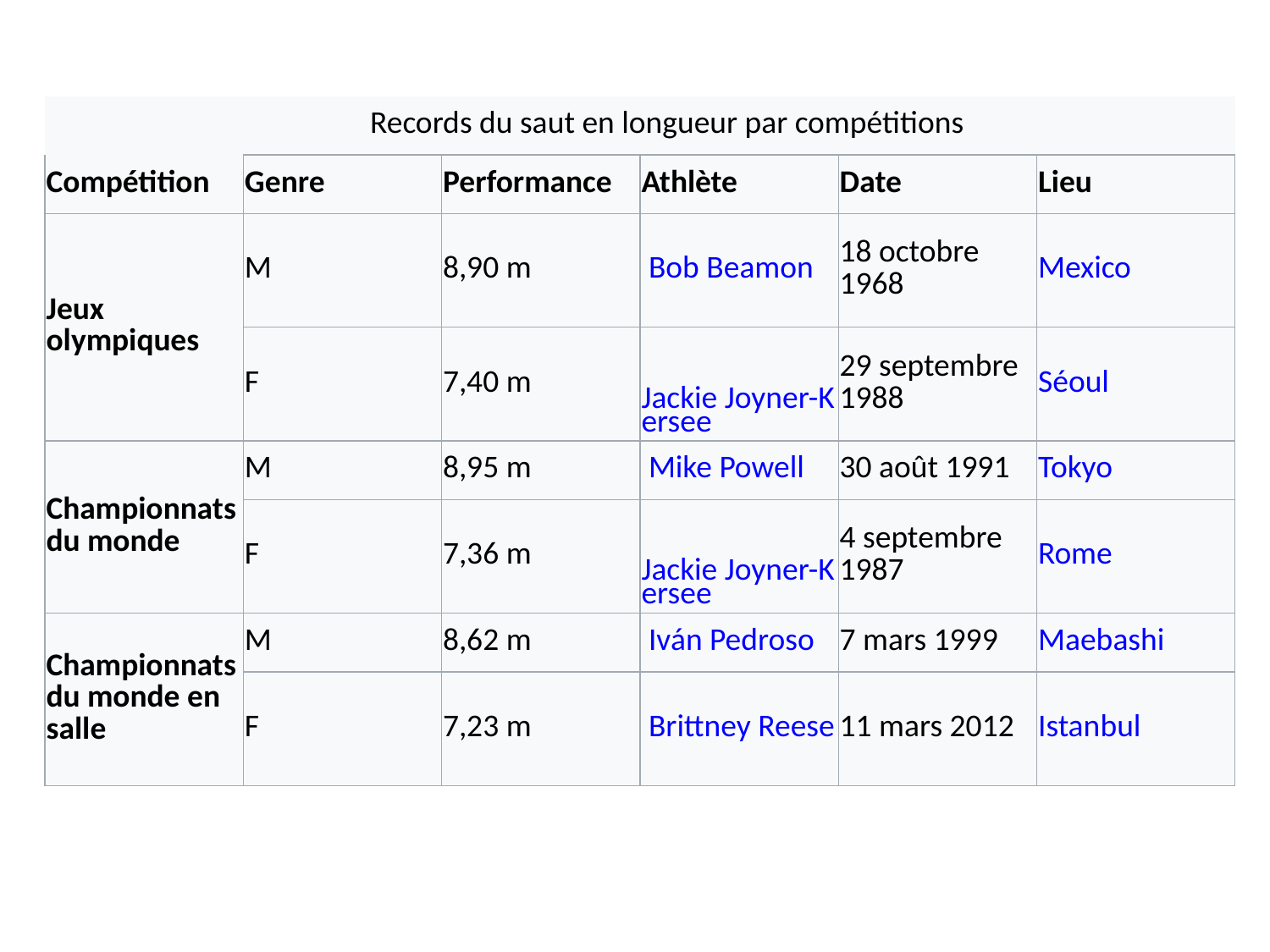

| Records du saut en longueur par compétitions |  |  |  |  |  |
| --- | --- | --- | --- | --- | --- |
| Compétition | Genre | Performance | Athlète | Date | Lieu |
| Jeux olympiques | M | 8,90 m | Bob Beamon | 18 octobre 1968 | Mexico |
|  | F | 7,40 m | Jackie Joyner-Kersee | 29 septembre 1988 | Séoul |
| Championnats du monde | M | 8,95 m | Mike Powell | 30 août 1991 | Tokyo |
|  | F | 7,36 m | Jackie Joyner-Kersee | 4 septembre 1987 | Rome |
| Championnats du monde en salle | M | 8,62 m | Iván Pedroso | 7 mars 1999 | Maebashi |
|  | F | 7,23 m | Brittney Reese | 11 mars 2012 | Istanbul |